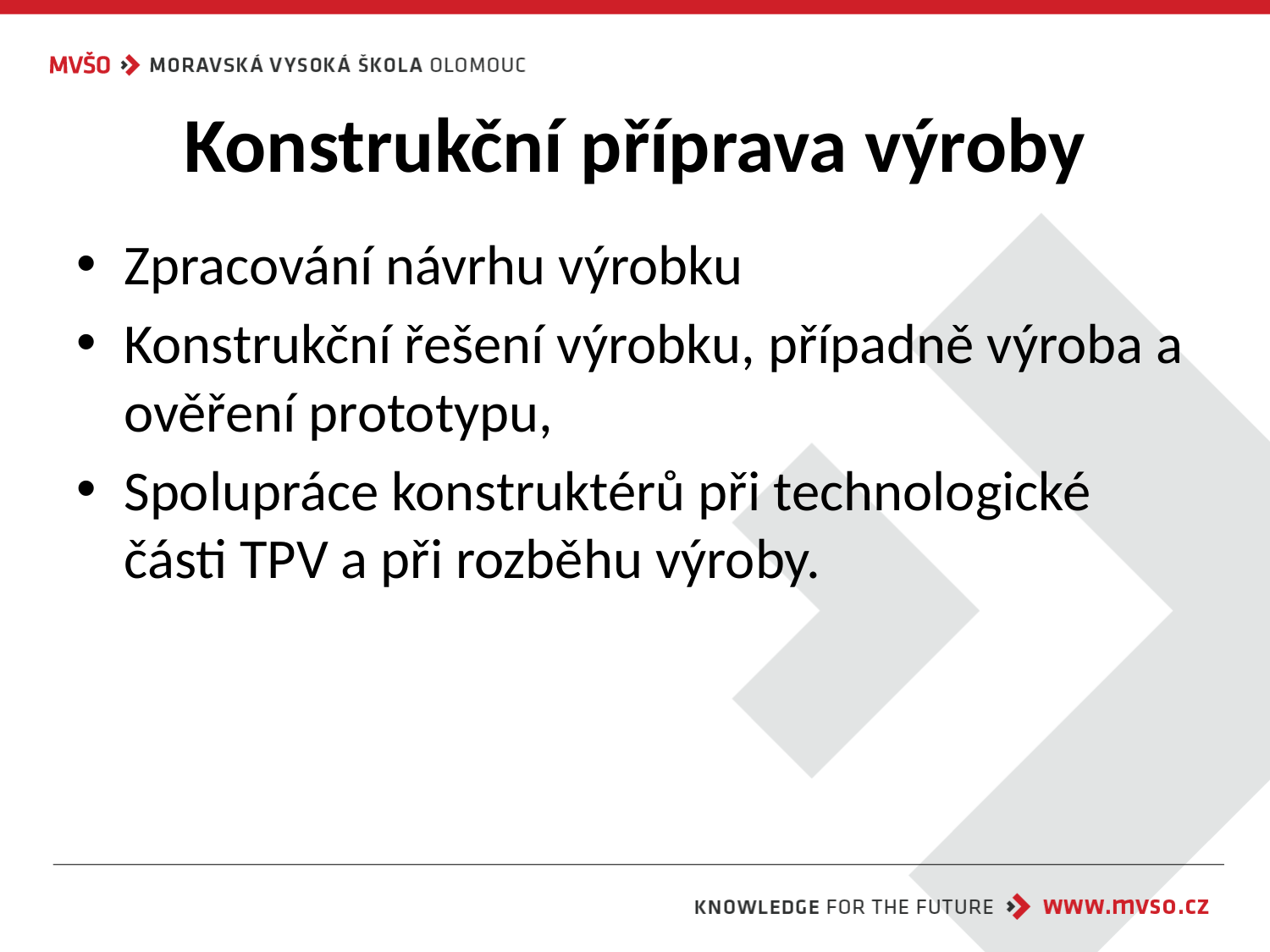

# Konstrukční příprava výroby
Zpracování návrhu výrobku
Konstrukční řešení výrobku, případně výroba a ověření prototypu,
Spolupráce konstruktérů při technologické části TPV a při rozběhu výroby.